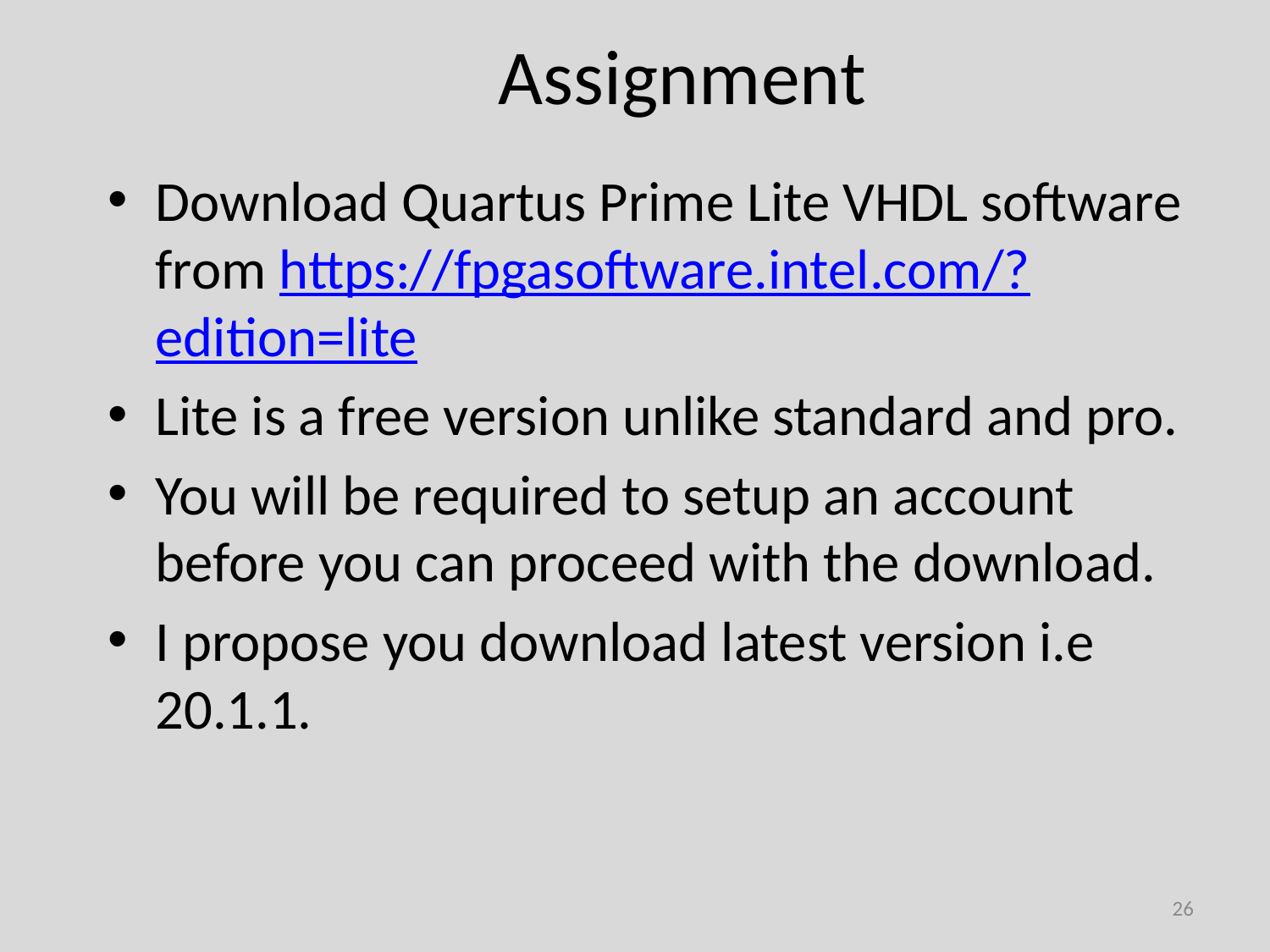

Assignment
Download Quartus Prime Lite VHDL software from https://fpgasoftware.intel.com/?edition=lite
Lite is a free version unlike standard and pro.
You will be required to setup an account before you can proceed with the download.
I propose you download latest version i.e 20.1.1.
26